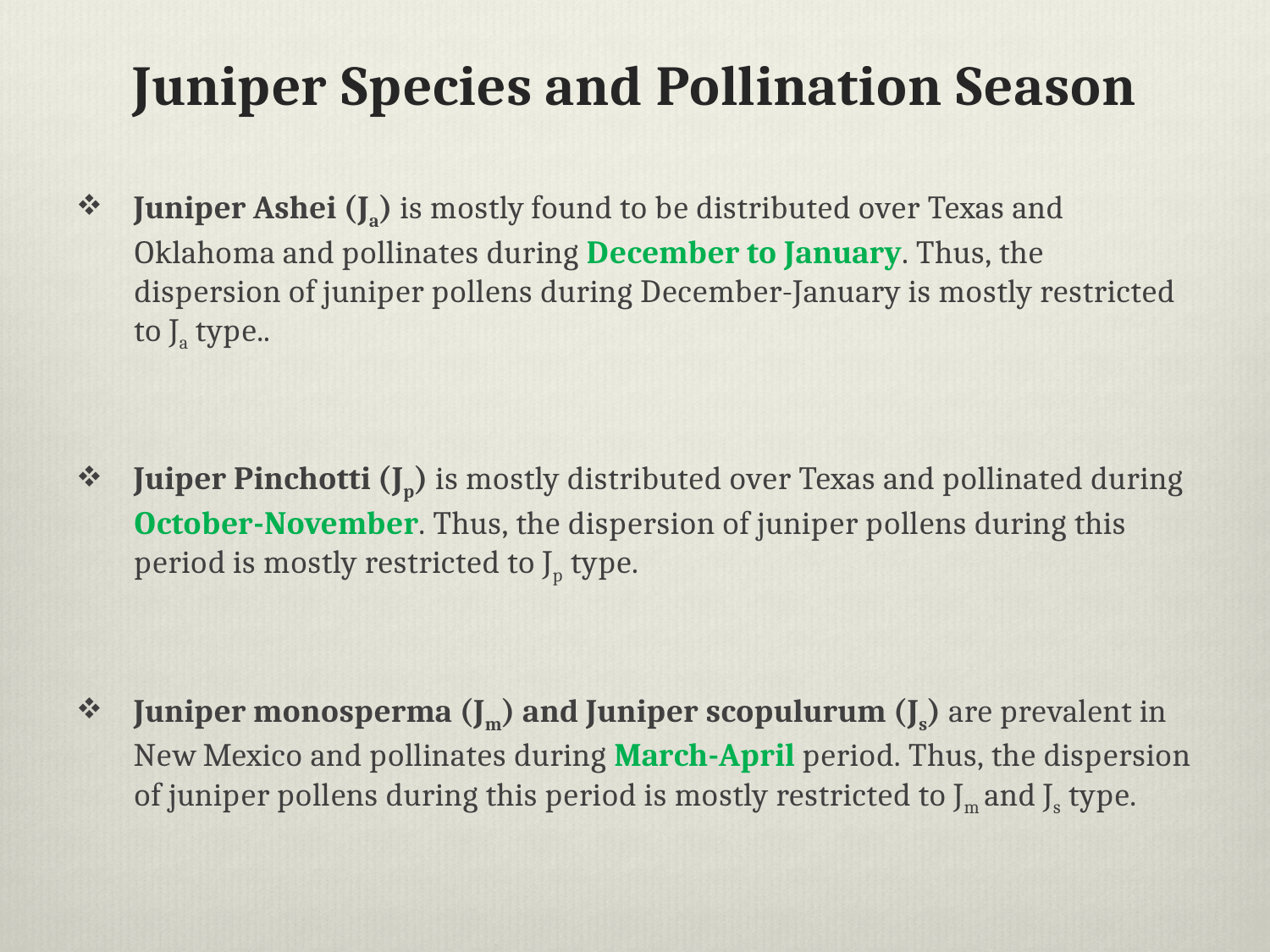

# Juniper Species and Pollination Season
Juniper Ashei (Ja) is mostly found to be distributed over Texas and Oklahoma and pollinates during December to January. Thus, the dispersion of juniper pollens during December-January is mostly restricted to Ja type..

Juiper Pinchotti (Jp) is mostly distributed over Texas and pollinated during October-November. Thus, the dispersion of juniper pollens during this period is mostly restricted to Jp type.

Juniper monosperma (Jm) and Juniper scopulurum (Js) are prevalent in New Mexico and pollinates during March-April period. Thus, the dispersion of juniper pollens during this period is mostly restricted to Jm and Js type.